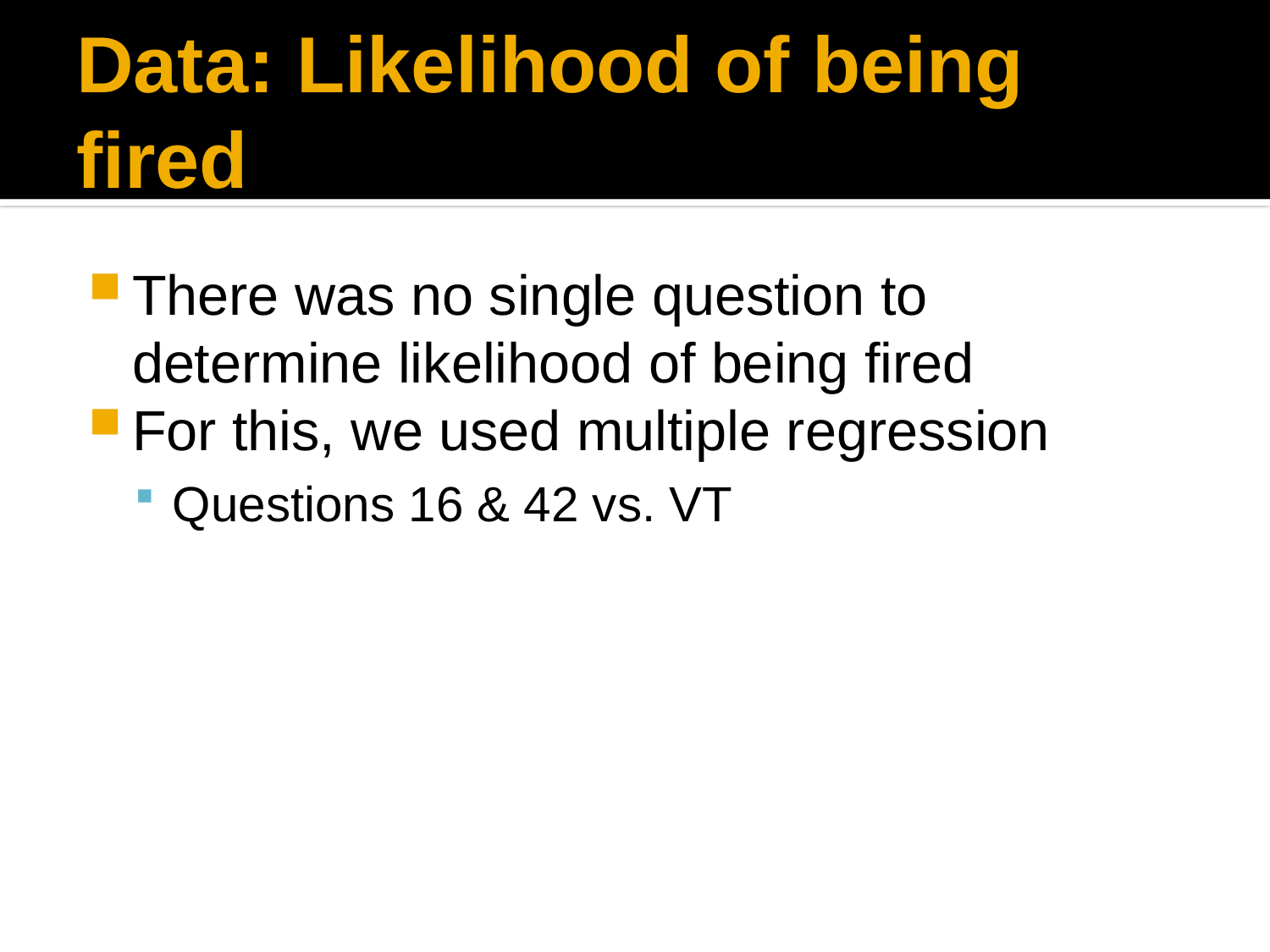

# Data: Likelihood of being fired
There was no single question to determine likelihood of being fired
For this, we used multiple regression
Questions 16 & 42 vs. VT